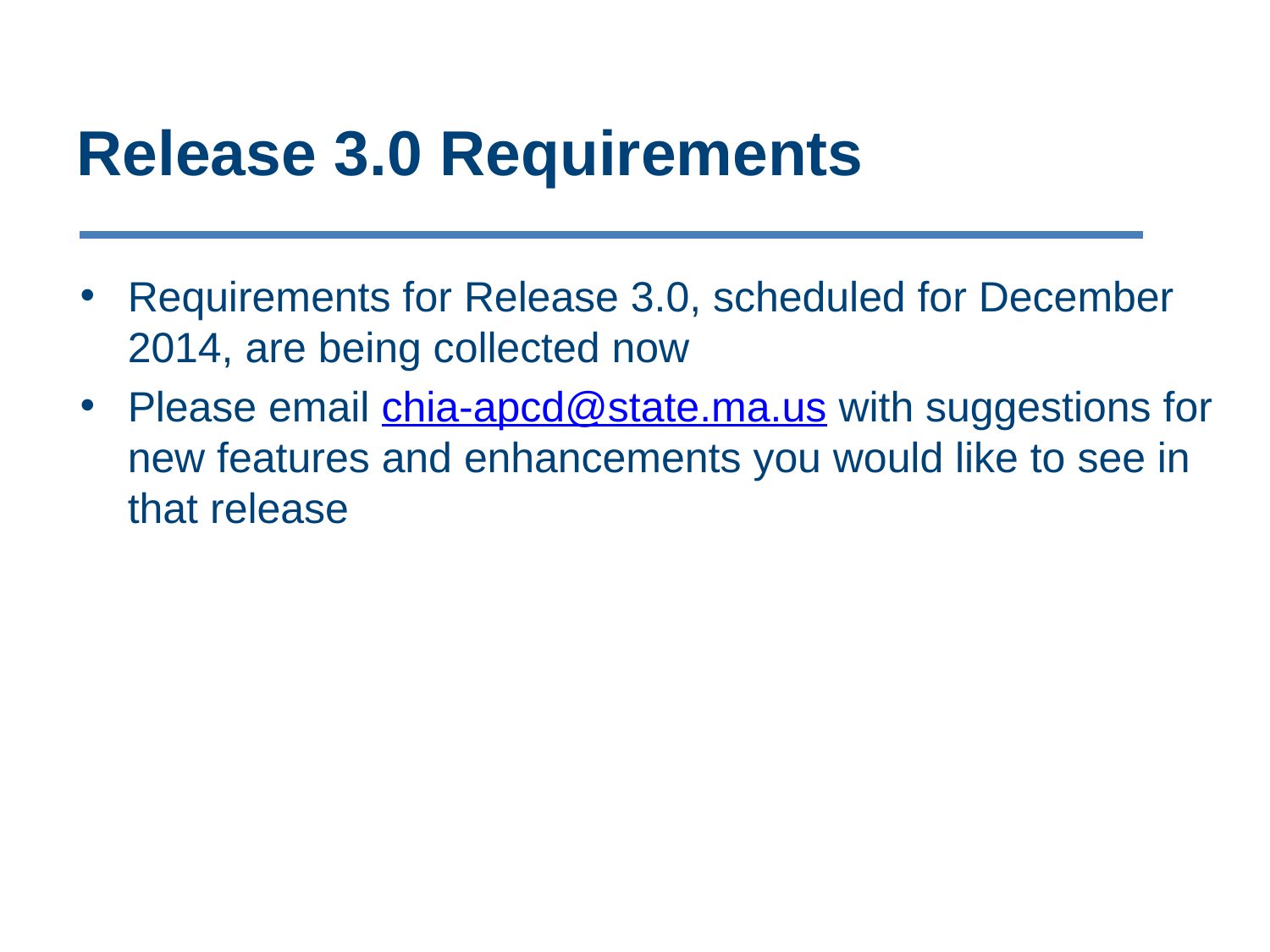

# Release 3.0 Requirements
Requirements for Release 3.0, scheduled for December 2014, are being collected now
Please email chia-apcd@state.ma.us with suggestions for new features and enhancements you would like to see in that release